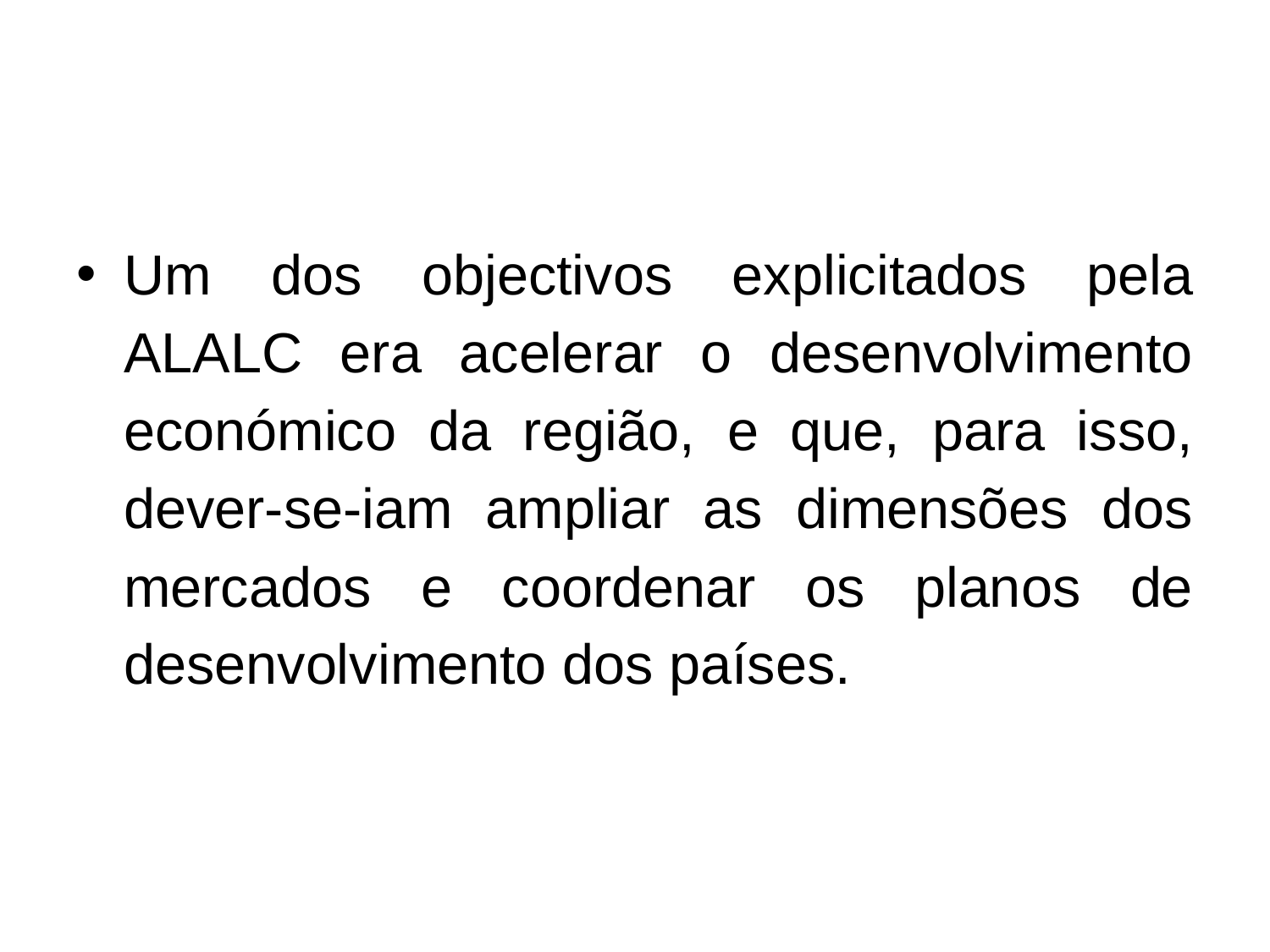

Um dos objectivos explicitados pela ALALC era acelerar o desenvolvimento económico da região, e que, para isso, dever-se-iam ampliar as dimensões dos mercados e coordenar os planos de desenvolvimento dos países.